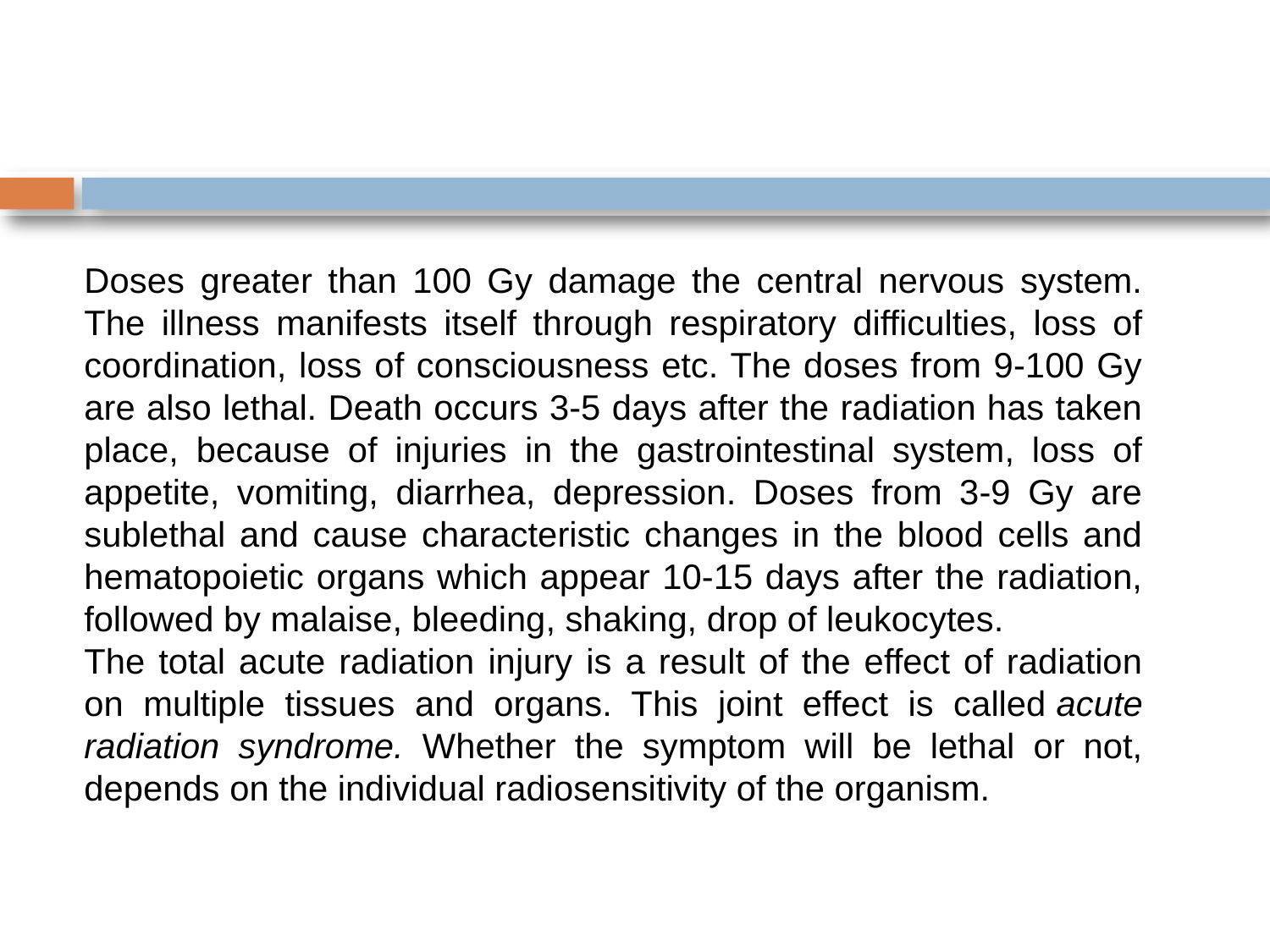

Doses greater than 100 Gy damage the central nervous system. The illness manifests itself through respiratory difficulties, loss of coordination, loss of consciousness etc. The doses from 9-100 Gy are also lethal. Death occurs 3-5 days after the radiation has taken place, because of injuries in the gastrointestinal system, loss of appetite, vomiting, diarrhea, depression. Doses from 3-9 Gy are sublethal and cause characteristic changes in the blood cells and hematopoietic organs which appear 10-15 days after the radiation, followed by malaise, bleeding, shaking, drop of leukocytes.
The total acute radiation injury is a result of the effect of radiation on multiple tissues and organs. This joint effect is called acute radiation syndrome. Whether the symptom will be lethal or not, depends on the individual radiosensitivity of the organism.